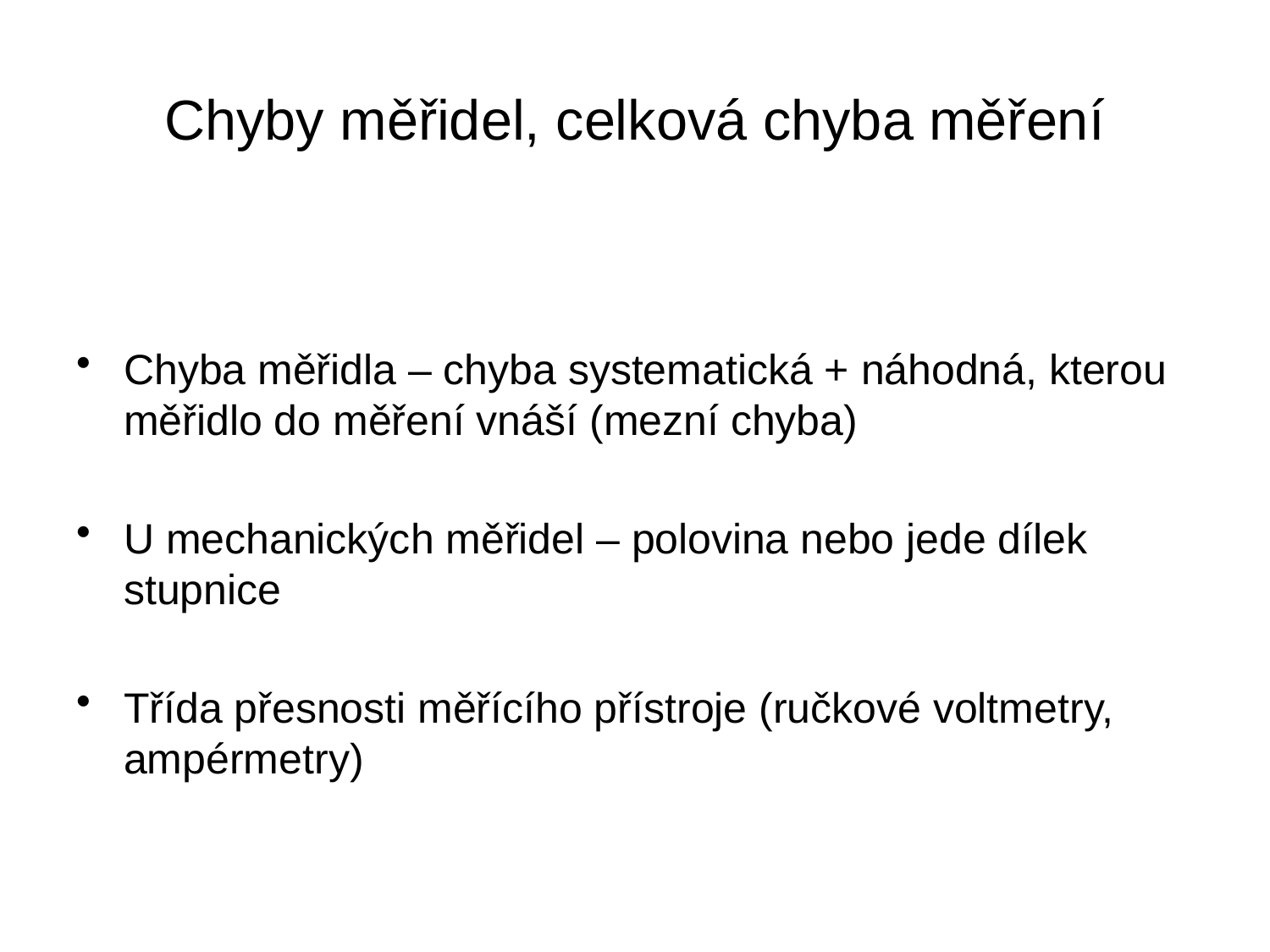

# Chyby měřidel, celková chyba měření
Chyba měřidla – chyba systematická + náhodná, kterou měřidlo do měření vnáší (mezní chyba)

U mechanických měřidel – polovina nebo jede dílek stupnice

Třída přesnosti měřícího přístroje (ručkové voltmetry, ampérmetry)